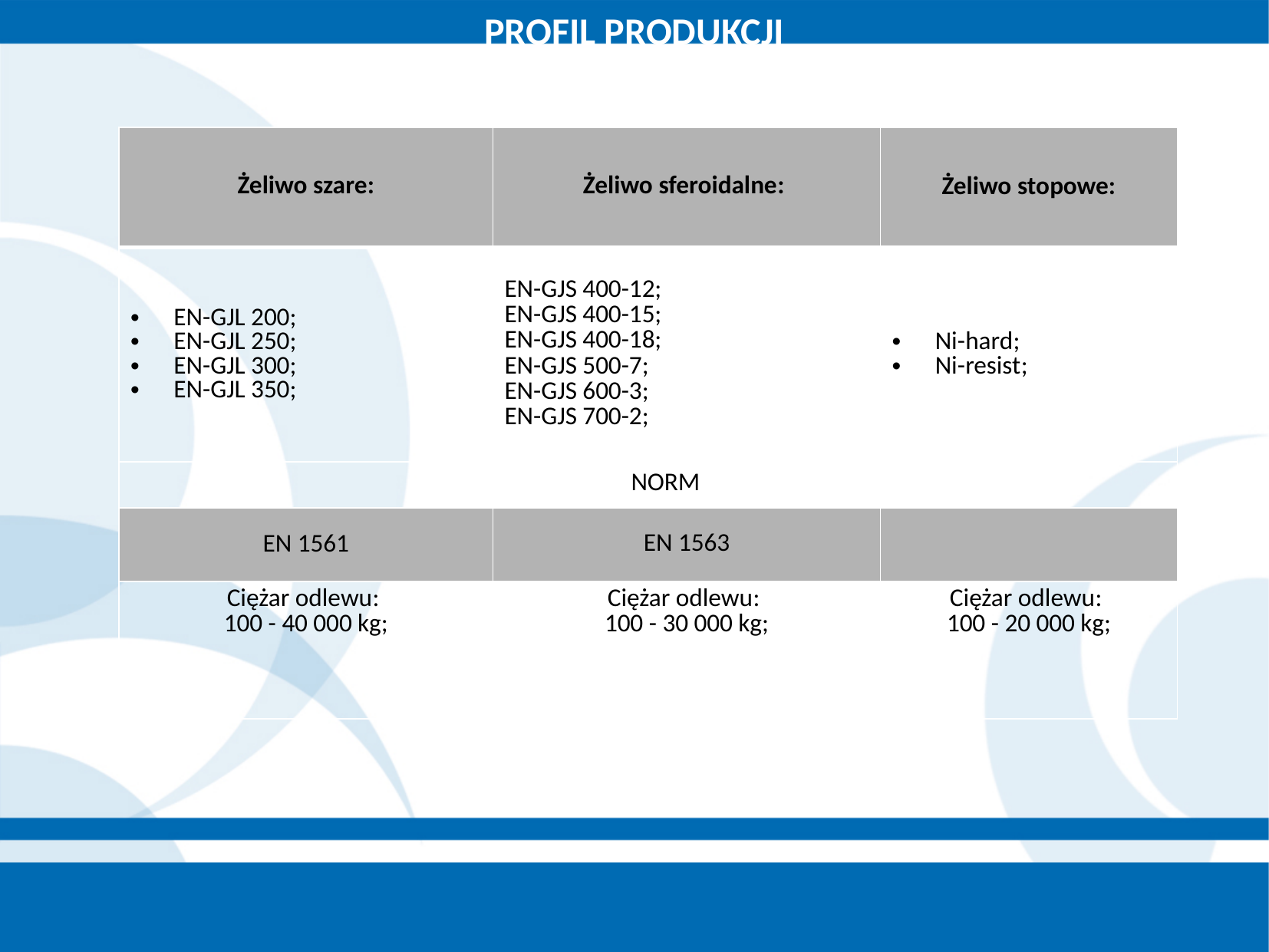

PROFIL PRODUKCJI
| Żeliwo szare: | Żeliwo sferoidalne: | Żeliwo stopowe: |
| --- | --- | --- |
| EN-GJL 200; EN-GJL 250; EN-GJL 300; EN-GJL 350; | EN-GJS 400-12; EN-GJS 400-15; EN-GJS 400-18; EN-GJS 500-7; EN-GJS 600-3; EN-GJS 700-2; | Ni-hard; Ni-resist; |
| NORM |  |  |
| EN 1561 | EN 1563 |  |
| Ciężar odlewu: 100 - 40 000 kg; | Ciężar odlewu: 100 - 30 000 kg; | Ciężar odlewu: 100 - 20 000 kg; |